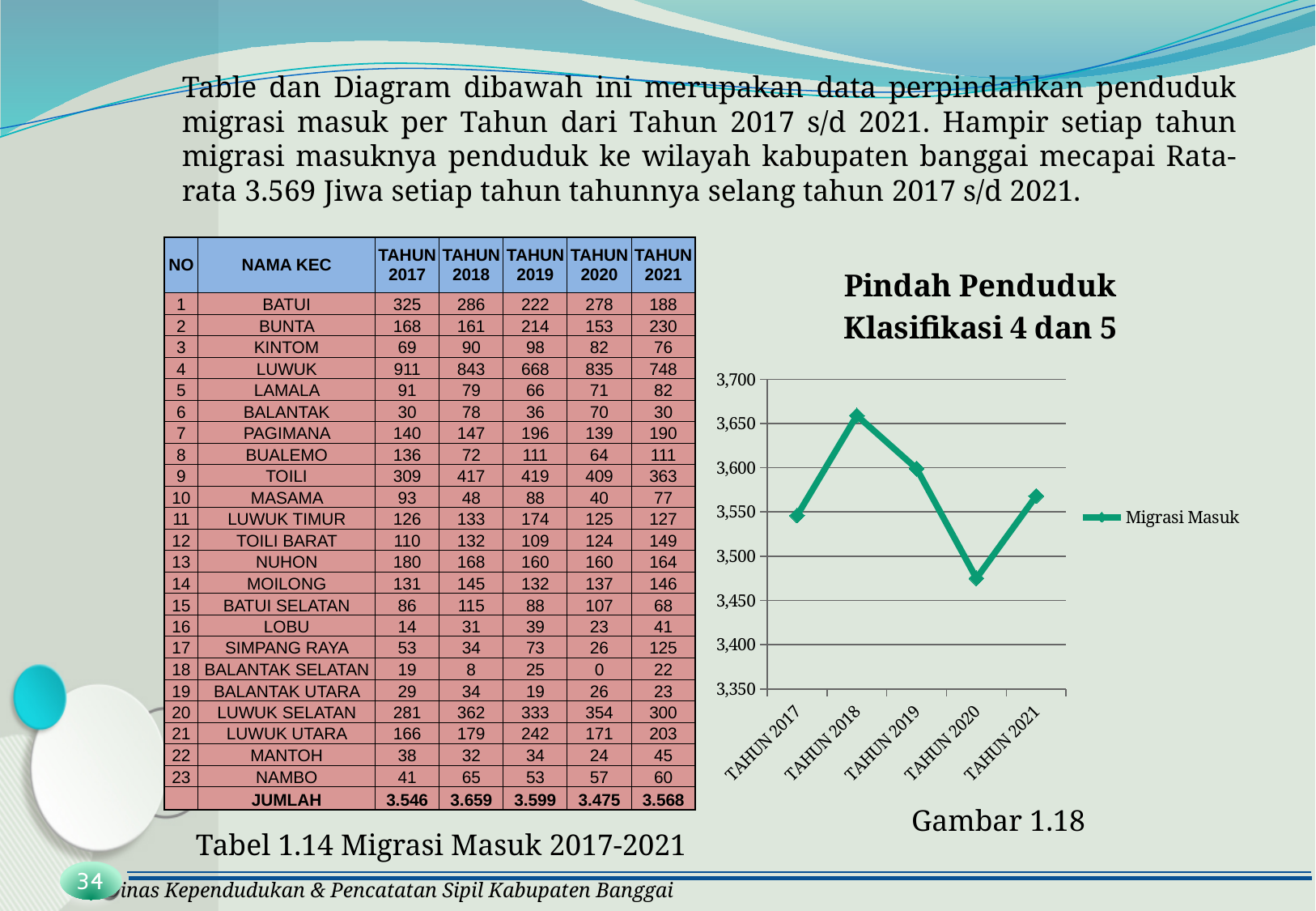

Table dan Diagram dibawah ini merupakan data perpindahkan penduduk migrasi masuk per Tahun dari Tahun 2017 s/d 2021. Hampir setiap tahun migrasi masuknya penduduk ke wilayah kabupaten banggai mecapai Rata-rata 3.569 Jiwa setiap tahun tahunnya selang tahun 2017 s/d 2021.
| NO | NAMA KEC | TAHUN 2017 | TAHUN 2018 | TAHUN 2019 | TAHUN 2020 | TAHUN 2021 |
| --- | --- | --- | --- | --- | --- | --- |
| 1 | BATUI | 325 | 286 | 222 | 278 | 188 |
| 2 | BUNTA | 168 | 161 | 214 | 153 | 230 |
| 3 | KINTOM | 69 | 90 | 98 | 82 | 76 |
| 4 | LUWUK | 911 | 843 | 668 | 835 | 748 |
| 5 | LAMALA | 91 | 79 | 66 | 71 | 82 |
| 6 | BALANTAK | 30 | 78 | 36 | 70 | 30 |
| 7 | PAGIMANA | 140 | 147 | 196 | 139 | 190 |
| 8 | BUALEMO | 136 | 72 | 111 | 64 | 111 |
| 9 | TOILI | 309 | 417 | 419 | 409 | 363 |
| 10 | MASAMA | 93 | 48 | 88 | 40 | 77 |
| 11 | LUWUK TIMUR | 126 | 133 | 174 | 125 | 127 |
| 12 | TOILI BARAT | 110 | 132 | 109 | 124 | 149 |
| 13 | NUHON | 180 | 168 | 160 | 160 | 164 |
| 14 | MOILONG | 131 | 145 | 132 | 137 | 146 |
| 15 | BATUI SELATAN | 86 | 115 | 88 | 107 | 68 |
| 16 | LOBU | 14 | 31 | 39 | 23 | 41 |
| 17 | SIMPANG RAYA | 53 | 34 | 73 | 26 | 125 |
| 18 | BALANTAK SELATAN | 19 | 8 | 25 | 0 | 22 |
| 19 | BALANTAK UTARA | 29 | 34 | 19 | 26 | 23 |
| 20 | LUWUK SELATAN | 281 | 362 | 333 | 354 | 300 |
| 21 | LUWUK UTARA | 166 | 179 | 242 | 171 | 203 |
| 22 | MANTOH | 38 | 32 | 34 | 24 | 45 |
| 23 | NAMBO | 41 | 65 | 53 | 57 | 60 |
|  | JUMLAH | 3.546 | 3.659 | 3.599 | 3.475 | 3.568 |

### Chart: Pindah Penduduk Klasifikasi 4 dan 5

| Category |  |
|---|---|
| TAHUN 2017 | 3546.0 |
| TAHUN 2018 | 3659.0 |
| TAHUN 2019 | 3599.0 |
| TAHUN 2020 | 3475.0 |
| TAHUN 2021 | 3568.0 |
Gambar 1.18
Tabel 1.14 Migrasi Masuk 2017-2021
34
Dinas Kependudukan & Pencatatan Sipil Kabupaten Banggai